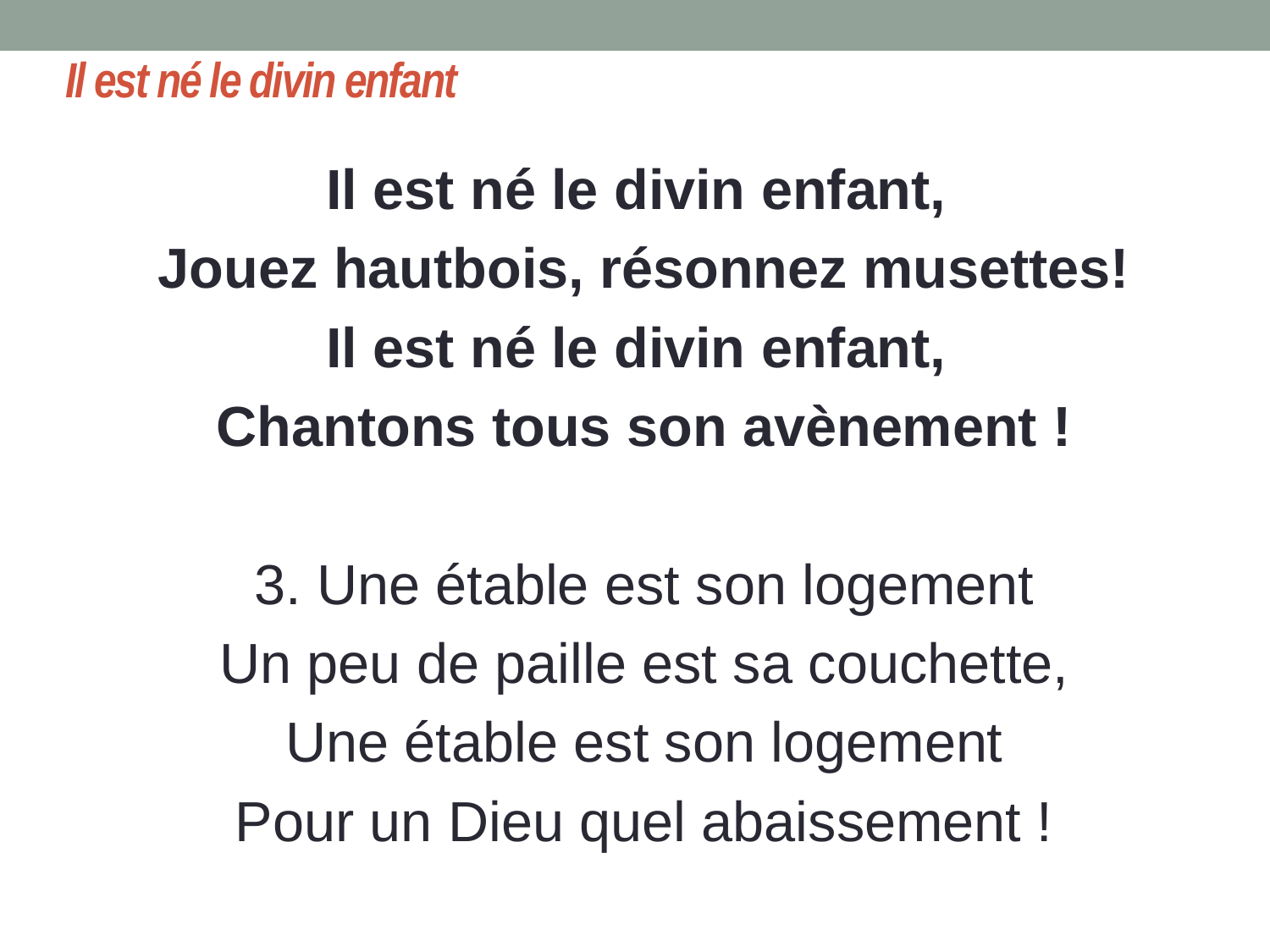

# Il est né le divin enfant
Il est né le divin enfant,
Jouez hautbois, résonnez musettes!
Il est né le divin enfant,
Chantons tous son avènement !

3. Une étable est son logement
Un peu de paille est sa couchette,
Une étable est son logement
Pour un Dieu quel abaissement !